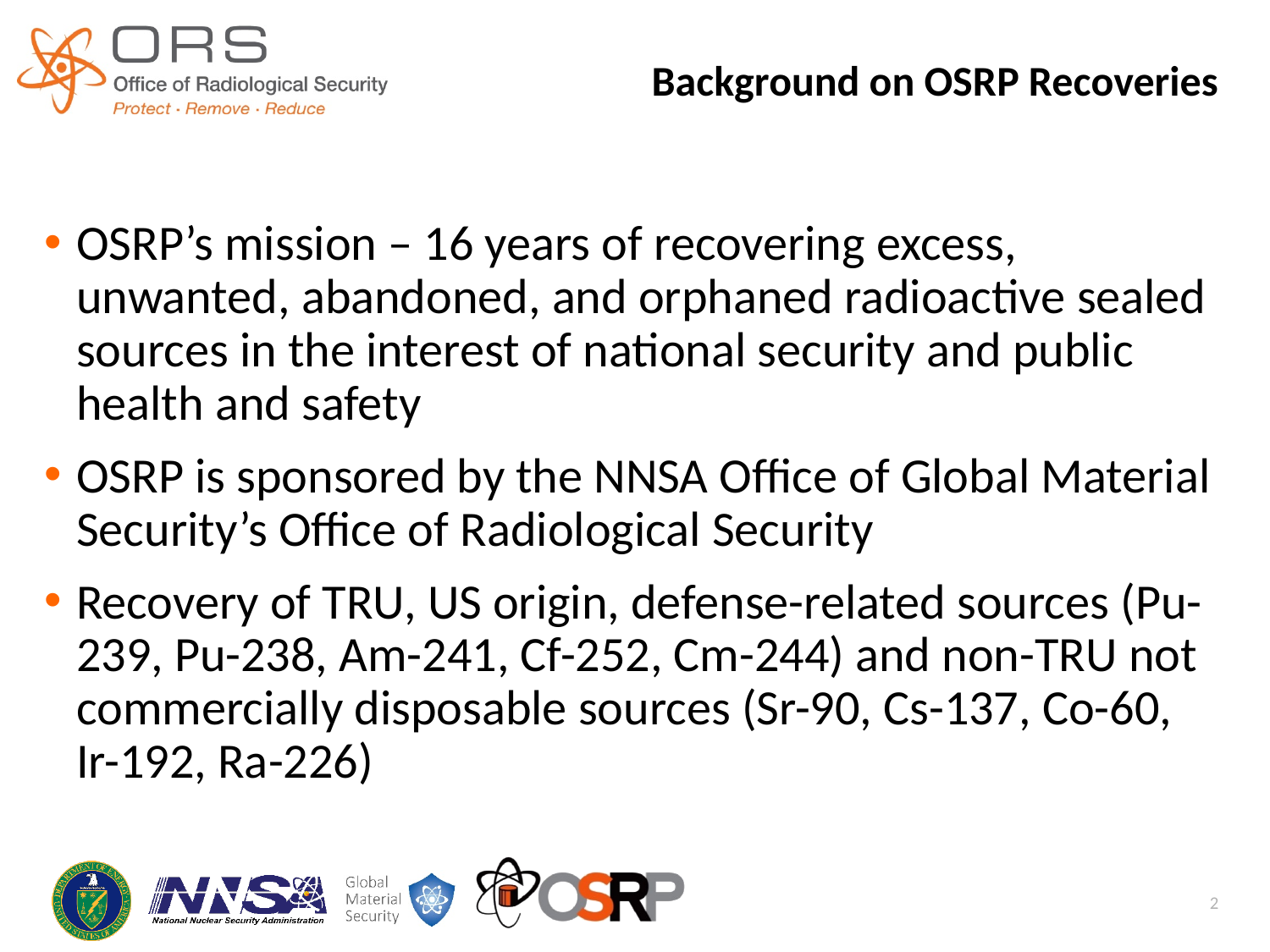

Background on OSRP Recoveries
OSRP’s mission – 16 years of recovering excess, unwanted, abandoned, and orphaned radioactive sealed sources in the interest of national security and public health and safety
OSRP is sponsored by the NNSA Office of Global Material Security’s Office of Radiological Security
Recovery of TRU, US origin, defense-related sources (Pu-239, Pu-238, Am-241, Cf-252, Cm-244) and non-TRU not commercially disposable sources (Sr-90, Cs-137, Co-60, Ir-192, Ra-226)

2